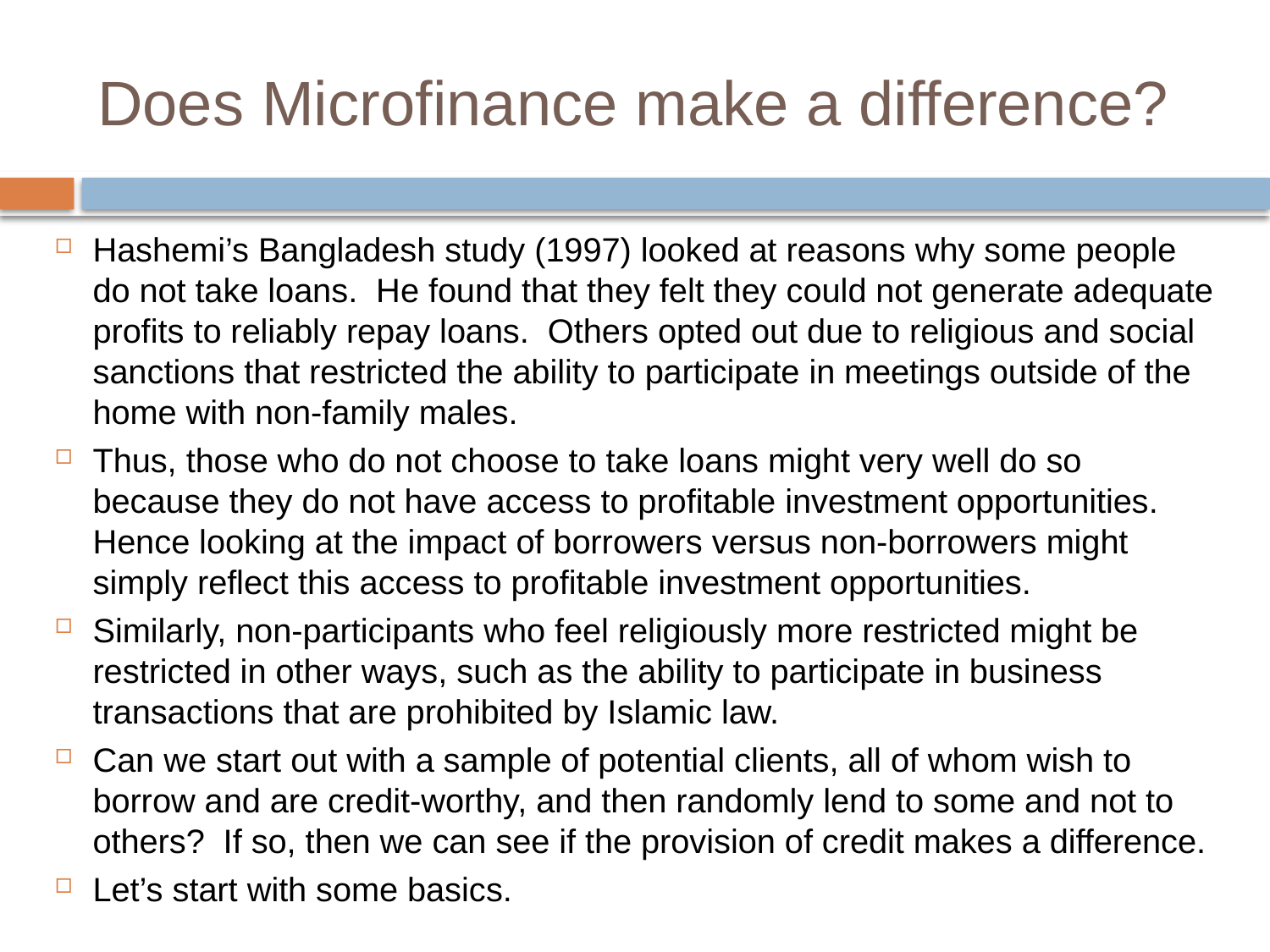

# Does Microfinance make a difference?
Hashemi’s Bangladesh study (1997) looked at reasons why some people do not take loans.  He found that they felt they could not generate adequate profits to reliably repay loans.  Others opted out due to religious and social sanctions that restricted the ability to participate in meetings outside of the home with non-family males.
Thus, those who do not choose to take loans might very well do so because they do not have access to profitable investment opportunities.  Hence looking at the impact of borrowers versus non-borrowers might simply reflect this access to profitable investment opportunities.
Similarly, non-participants who feel religiously more restricted might be restricted in other ways, such as the ability to participate in business transactions that are prohibited by Islamic law.
Can we start out with a sample of potential clients, all of whom wish to borrow and are credit-worthy, and then randomly lend to some and not to others?  If so, then we can see if the provision of credit makes a difference.
Let’s start with some basics.